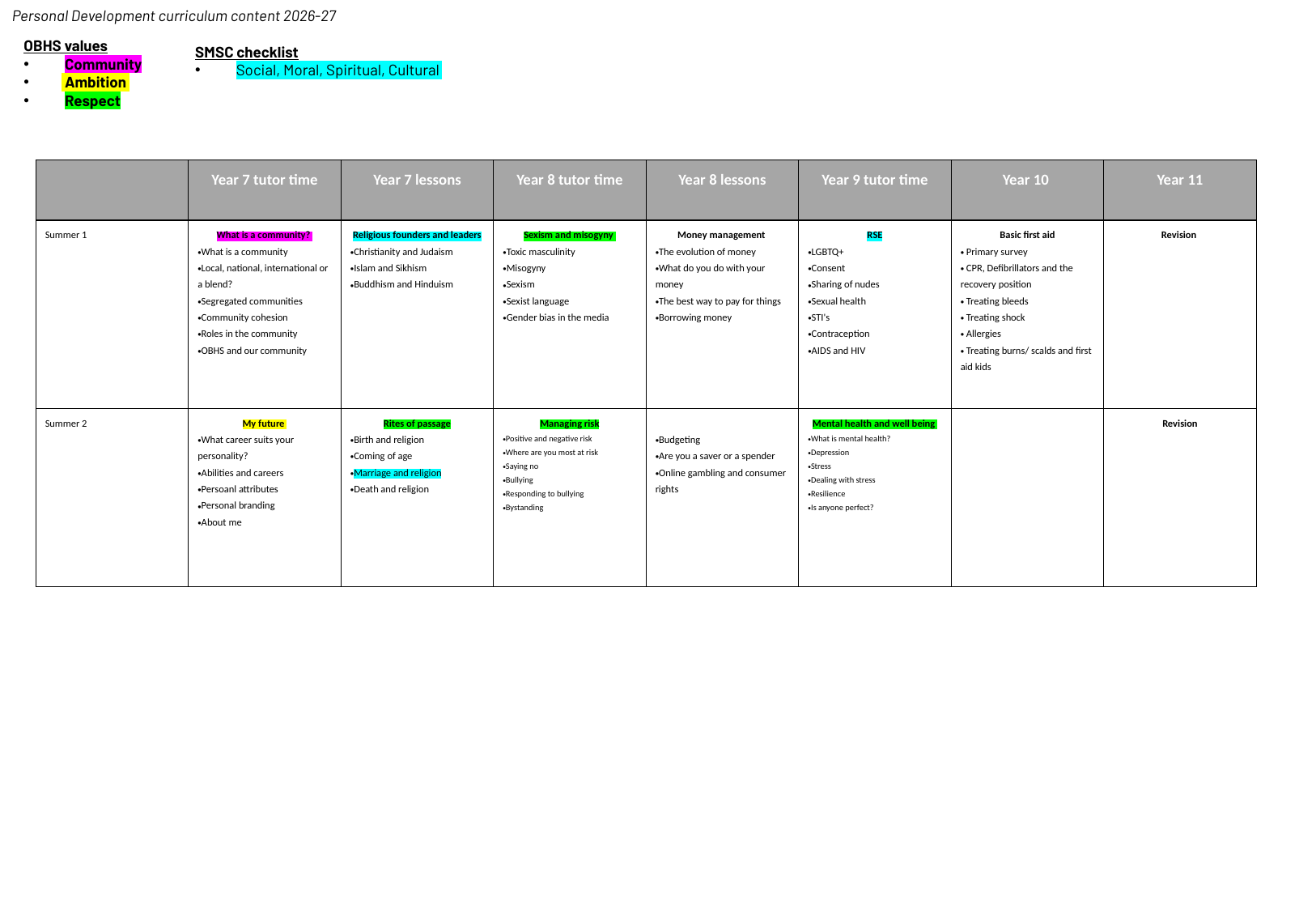

Personal Development curriculum content 2026-27
OBHS values
 Community
 Ambition
 Respect
SMSC checklist
 Social, Moral, Spiritual, Cultural
| ​ | Year 7 tutor time​ | Year 7 lessons​ | Year 8 tutor time​ | Year 8 lessons​ | Year 9 tutor time​ | Year 10 ​ | Year 11​ |
| --- | --- | --- | --- | --- | --- | --- | --- |
| Summer 1​ | What is a community? ​ What is a community ​ Local, national, international or a blend? ​ Segregated communities ​ Community cohesion​ Roles in the community​ OBHS and our community ​ | Religious founders and leaders​ Christianity and Judaism​ Islam and Sikhism ​ Buddhism and Hinduism ​ ​ | Sexism and misogyny ​ Toxic masculinity​ Misogyny​ Sexism​ Sexist language​ Gender bias in the media​ | Money management ​ The evolution of money​ What do you do with your money​ The best way to pay for things ​ Borrowing money​ | RSE​ LGBTQ+​ Consent​ Sharing of nudes​ Sexual health​ STI's​ Contraception ​ AIDS and HIV​ ​ | Basic first aid Primary survey CPR, Defibrillators and the recovery position Treating bleeds Treating shock Allergies Treating burns/ scalds and first aid kids ​ | Revision ​ ​ |
| Summer 2​ | My future ​ What career suits your personality? ​ Abilities and careers​ Persoanl attributes​ Personal branding ​ About me​ | Rites of passage​ Birth and religion​ Coming of age​ Marriage and religion​ Death and religion​ ​ ​ | Managing risk​ Positive and negative risk​ Where are you most at risk ​ Saying no​ Bullying​ Responding to bullying​ Bystanding​ ​ | ​ Budgeting​ Are you a saver or a spender​ Online gambling and consumer rights​ | Mental health and well being ​ What is mental health? ​ Depression​ Stress​ Dealing with stress​ Resilience ​ Is anyone perfect?​ | ​ | Revision​ ​ |